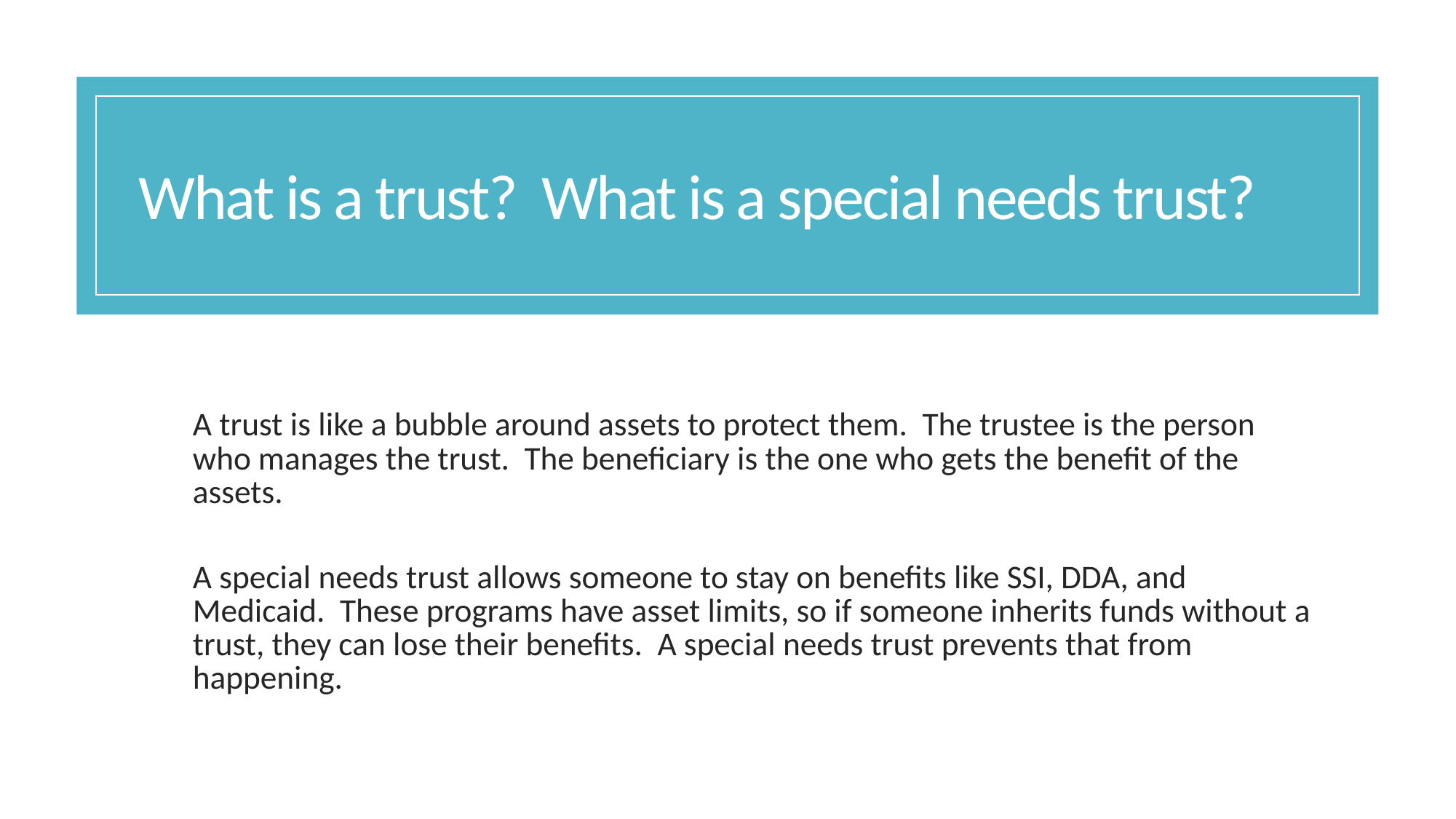

# What is a trust?  What is a special needs trust?

A trust is like a bubble around assets to protect them.  The trustee is the person who manages the trust.  The beneficiary is the one who gets the benefit of the assets.

A special needs trust allows someone to stay on benefits like SSI, DDA, and Medicaid.  These programs have asset limits, so if someone inherits funds without a trust, they can lose their benefits.  A special needs trust prevents that from happening.